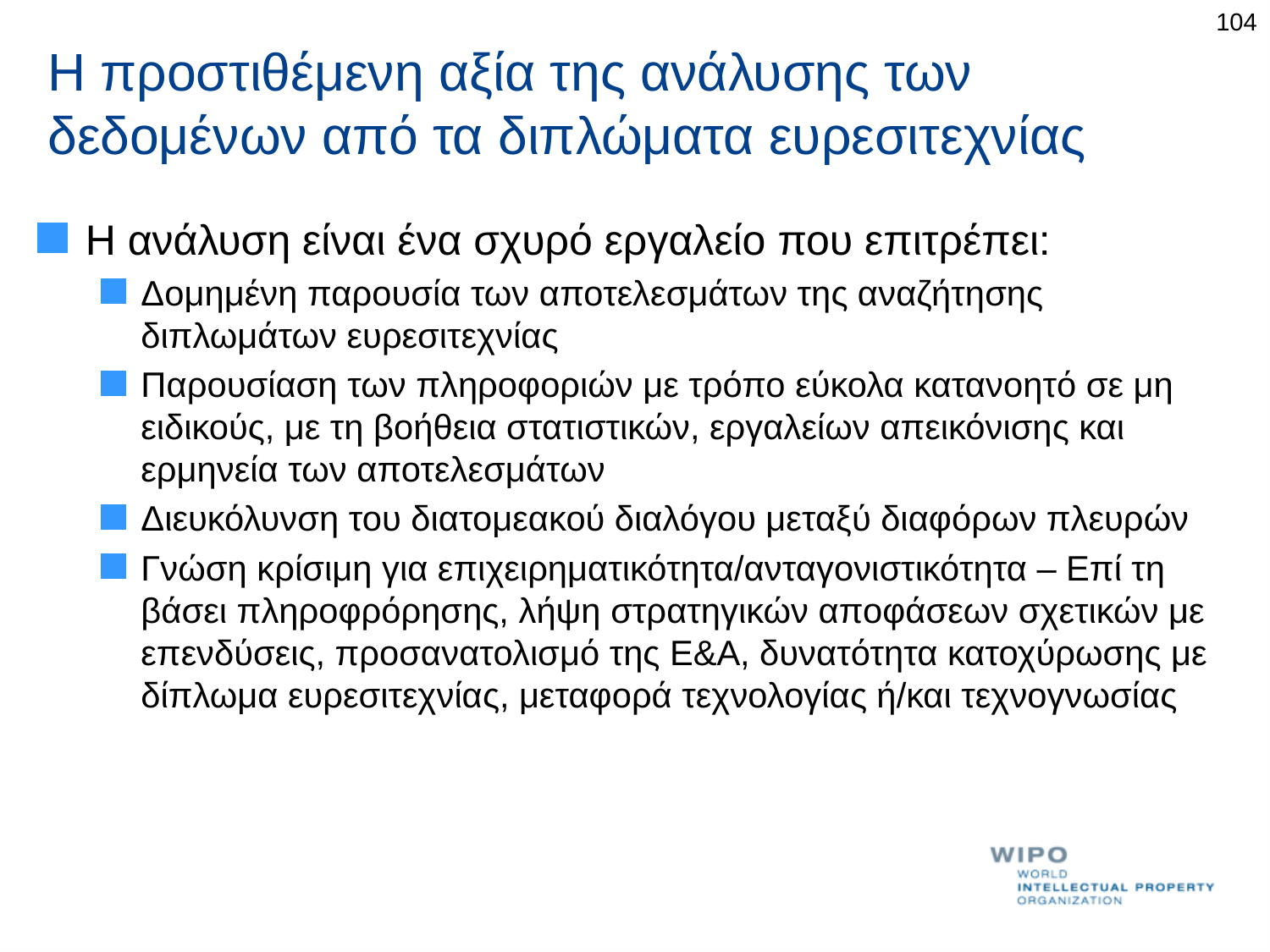

104
# Η προστιθέμενη αξία της ανάλυσης των δεδομένων από τα διπλώματα ευρεσιτεχνίας
Η ανάλυση είναι ένα σχυρό εργαλείο που επιτρέπει:
Δομημένη παρουσία των αποτελεσμάτων της αναζήτησης διπλωμάτων ευρεσιτεχνίας
Παρουσίαση των πληροφοριών με τρόπο εύκολα κατανοητό σε μη ειδικούς, με τη βοήθεια στατιστικών, εργαλείων απεικόνισης και ερμηνεία των αποτελεσμάτων
Διευκόλυνση του διατομεακού διαλόγου μεταξύ διαφόρων πλευρών
Γνώση κρίσιμη για επιχειρηματικότητα/ανταγονιστικότητα – Επί τη βάσει πληροφρόρησης, λήψη στρατηγικών αποφάσεων σχετικών με επενδύσεις, προσανατολισμό της Ε&Α, δυνατότητα κατοχύρωσης με δίπλωμα ευρεσιτεχνίας, μεταφορά τεχνολογίας ή/και τεχνογνωσίας